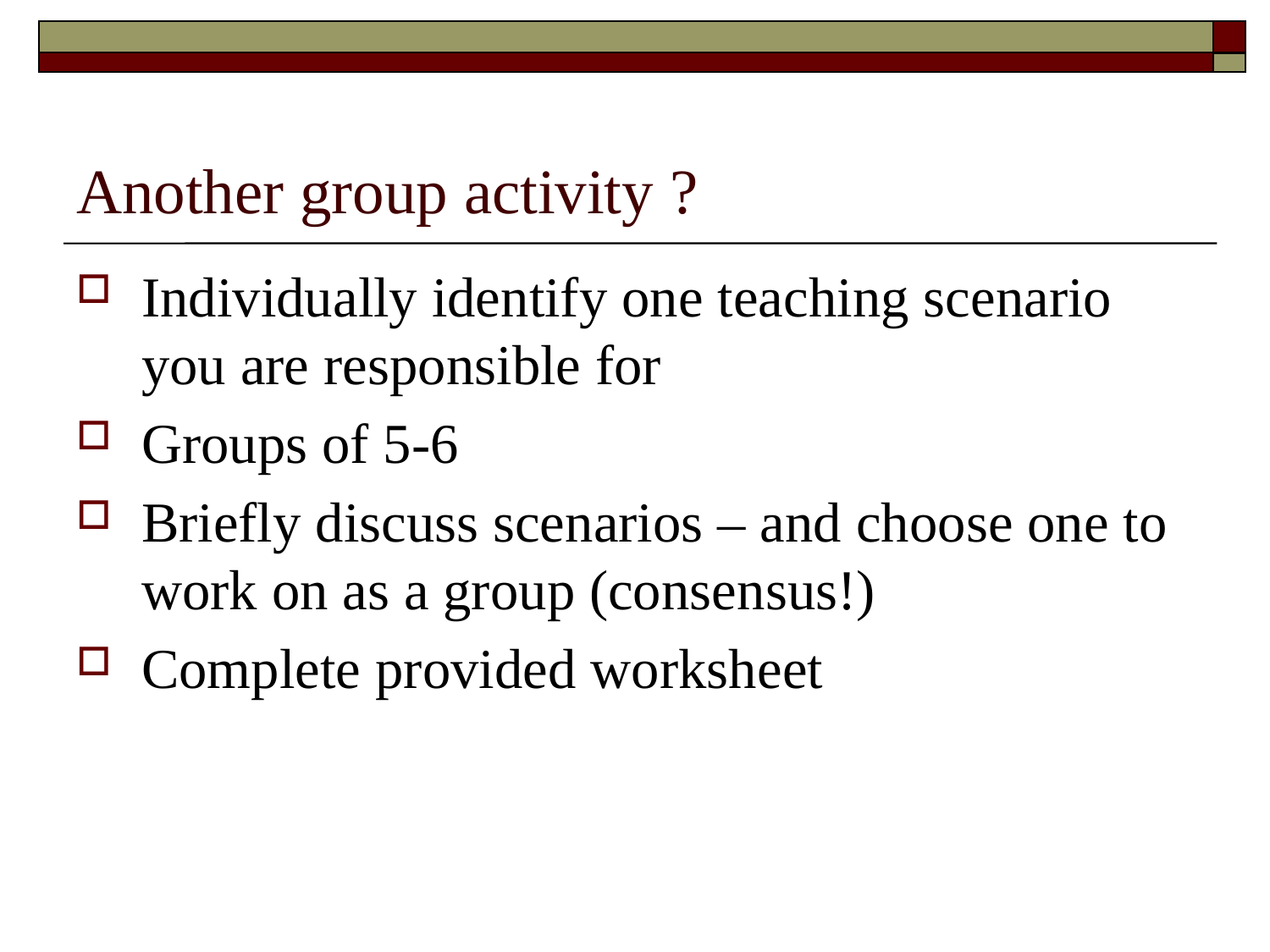

# Another group activity ?
Individually identify one teaching scenario you are responsible for
Groups of 5-6
Briefly discuss scenarios – and choose one to work on as a group (consensus!)
Complete provided worksheet